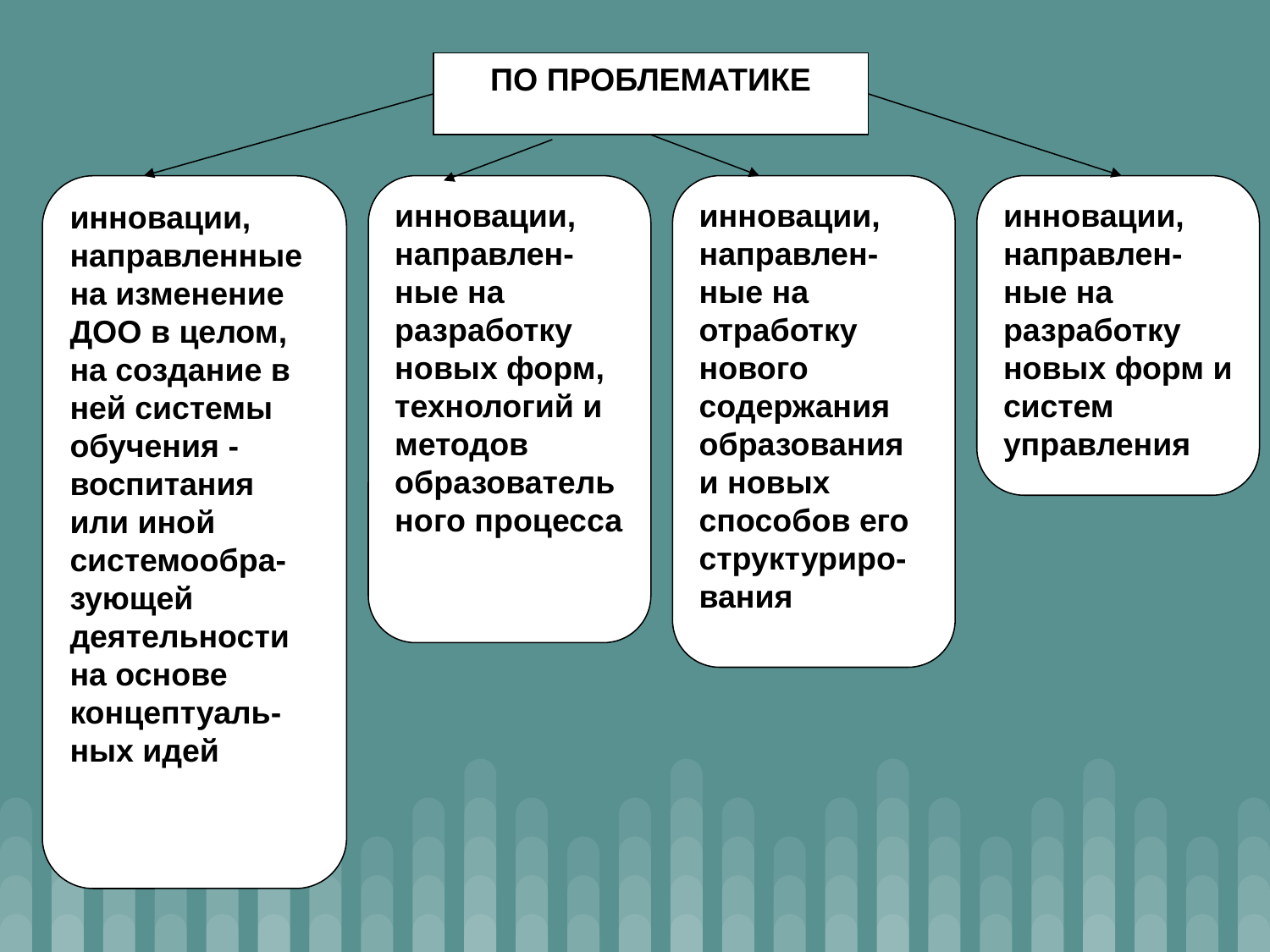

ПО ПРОБЛЕМАТИКЕ
инновации, направленные на изменение ДОО в целом, на создание в ней системы обучения - воспитания или иной системообра-
зующей деятельности на основе концептуаль-
ных идей

инновации, направлен-
ные на разработку новых форм, технологий и методов  образовательного процесса
инновации, направлен-
ные на отработку нового содержания образования и новых
способов его структуриро-
вания
инновации, направлен-
ные на разработку новых форм и систем управления